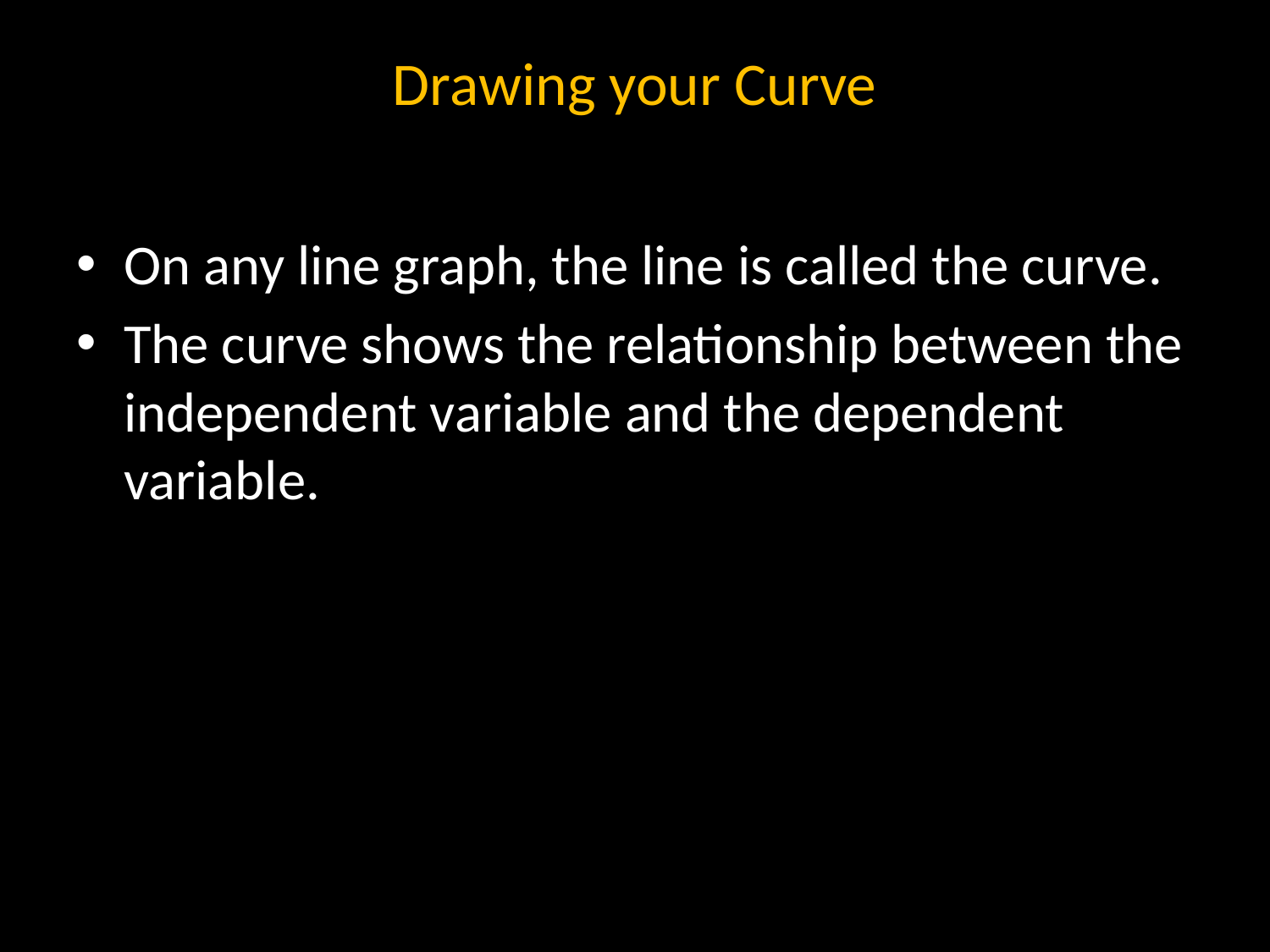

# Drawing your Curve
On any line graph, the line is called the curve.
The curve shows the relationship between the independent variable and the dependent variable.